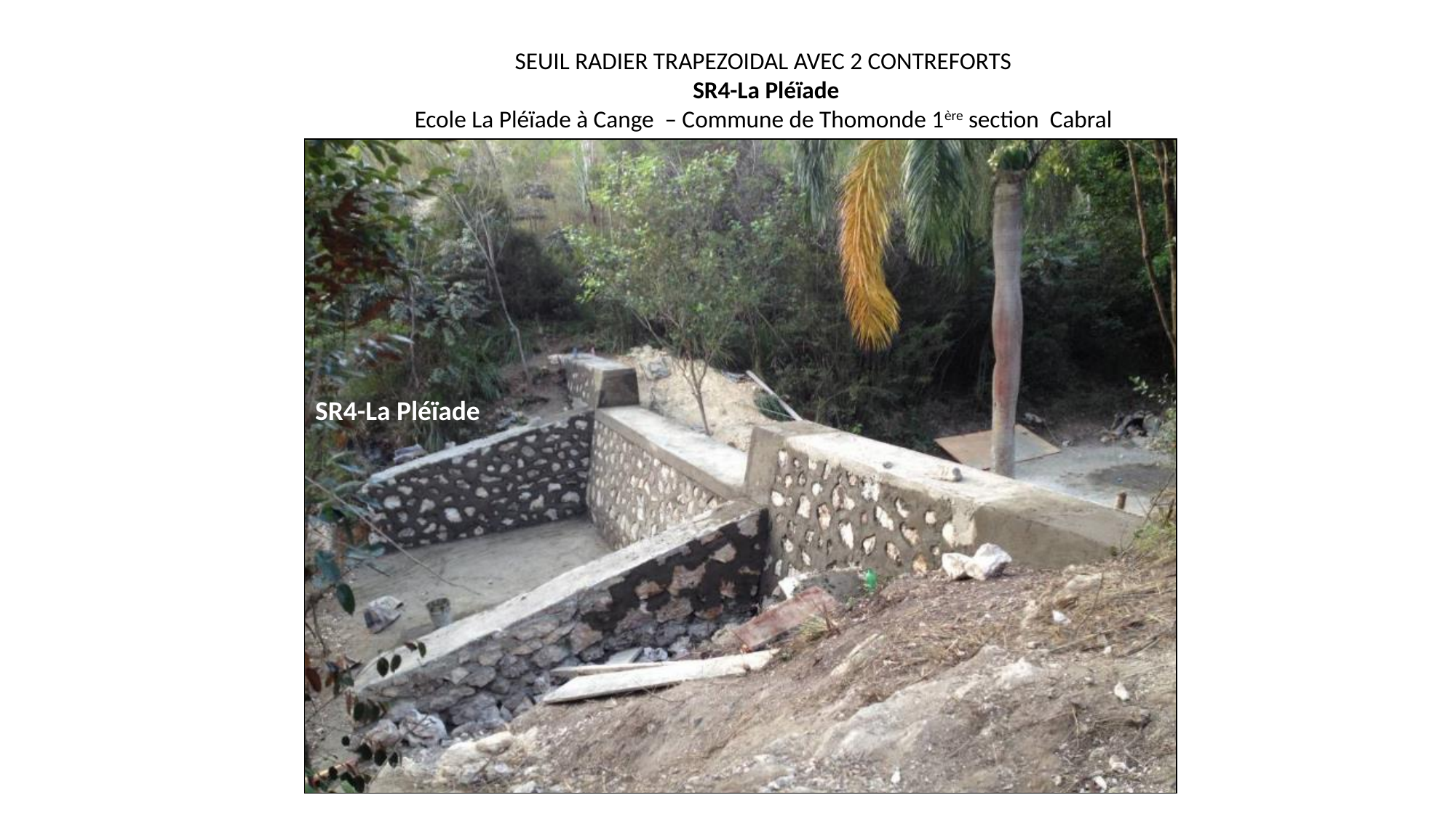

SEUIL RADIER TRAPEZOIDAL AVEC 2 CONTREFORTS
 SR4-La Pléïade
Ecole La Pléïade à Cange  – Commune de Thomonde 1ère section  Cabral
#

SR4-La Pléïade